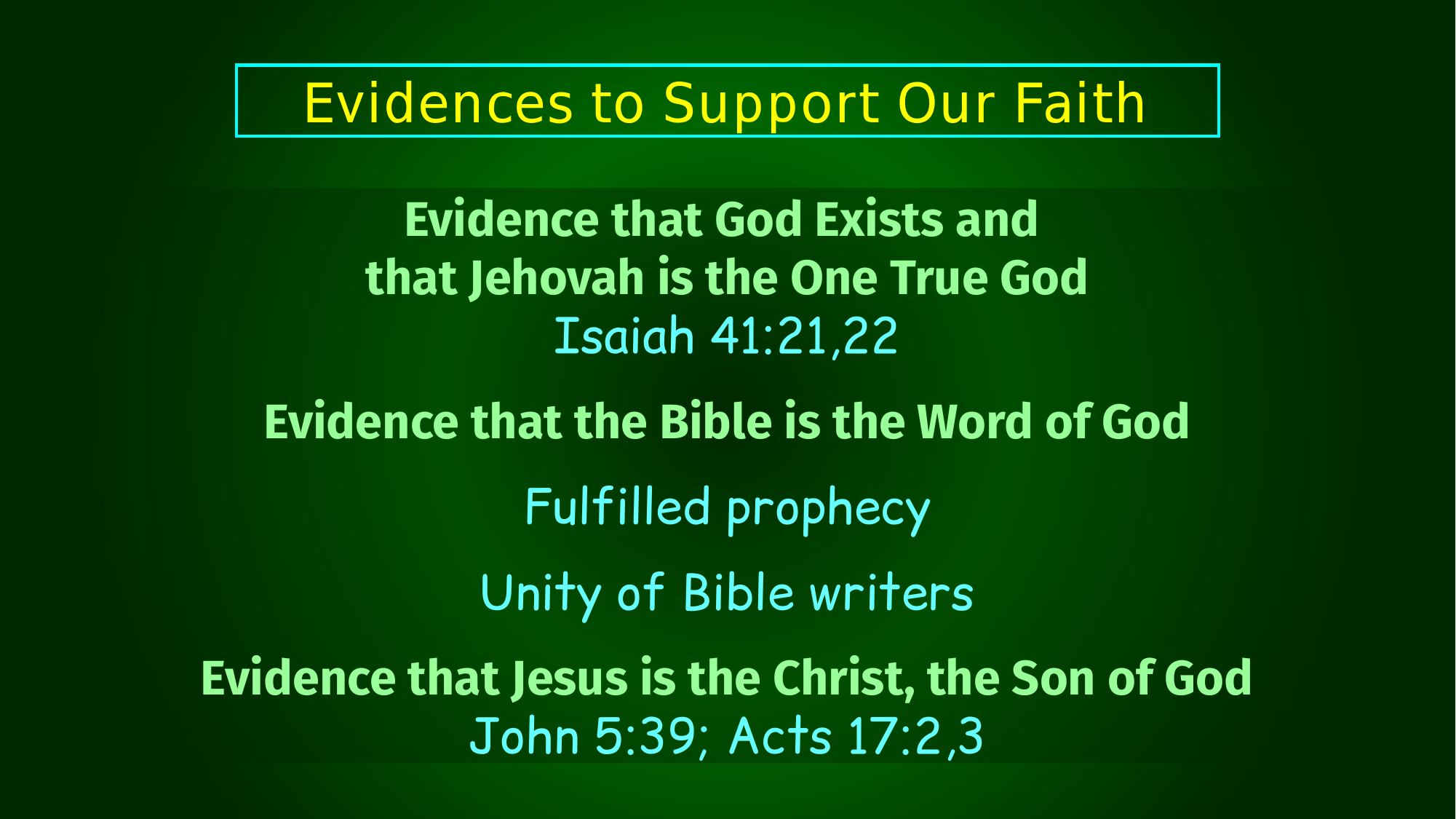

# Evidences to Support Our Faith
Evidence that God Exists and
that Jehovah is the One True God
Isaiah 41:21,22
Evidence that the Bible is the Word of God
Fulfilled prophecy
Unity of Bible writers
Evidence that Jesus is the Christ, the Son of God
John 5:39; Acts 17:2,3